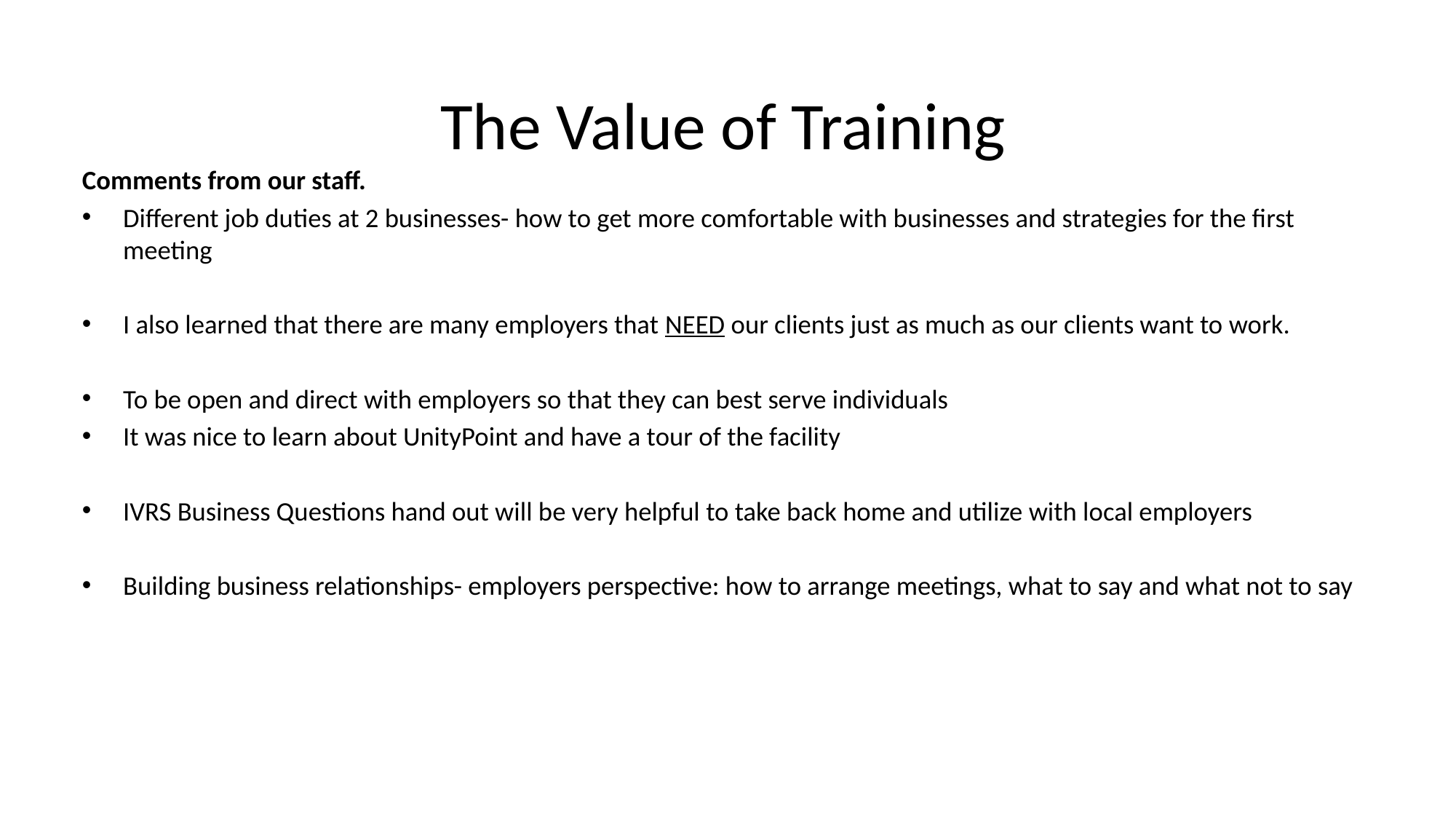

# The Value of Training
Comments from our staff.
Different job duties at 2 businesses- how to get more comfortable with businesses and strategies for the first meeting

I also learned that there are many employers that NEED our clients just as much as our clients want to work.

To be open and direct with employers so that they can best serve individuals
It was nice to learn about UnityPoint and have a tour of the facility

IVRS Business Questions hand out will be very helpful to take back home and utilize with local employers

Building business relationships- employers perspective: how to arrange meetings, what to say and what not to say